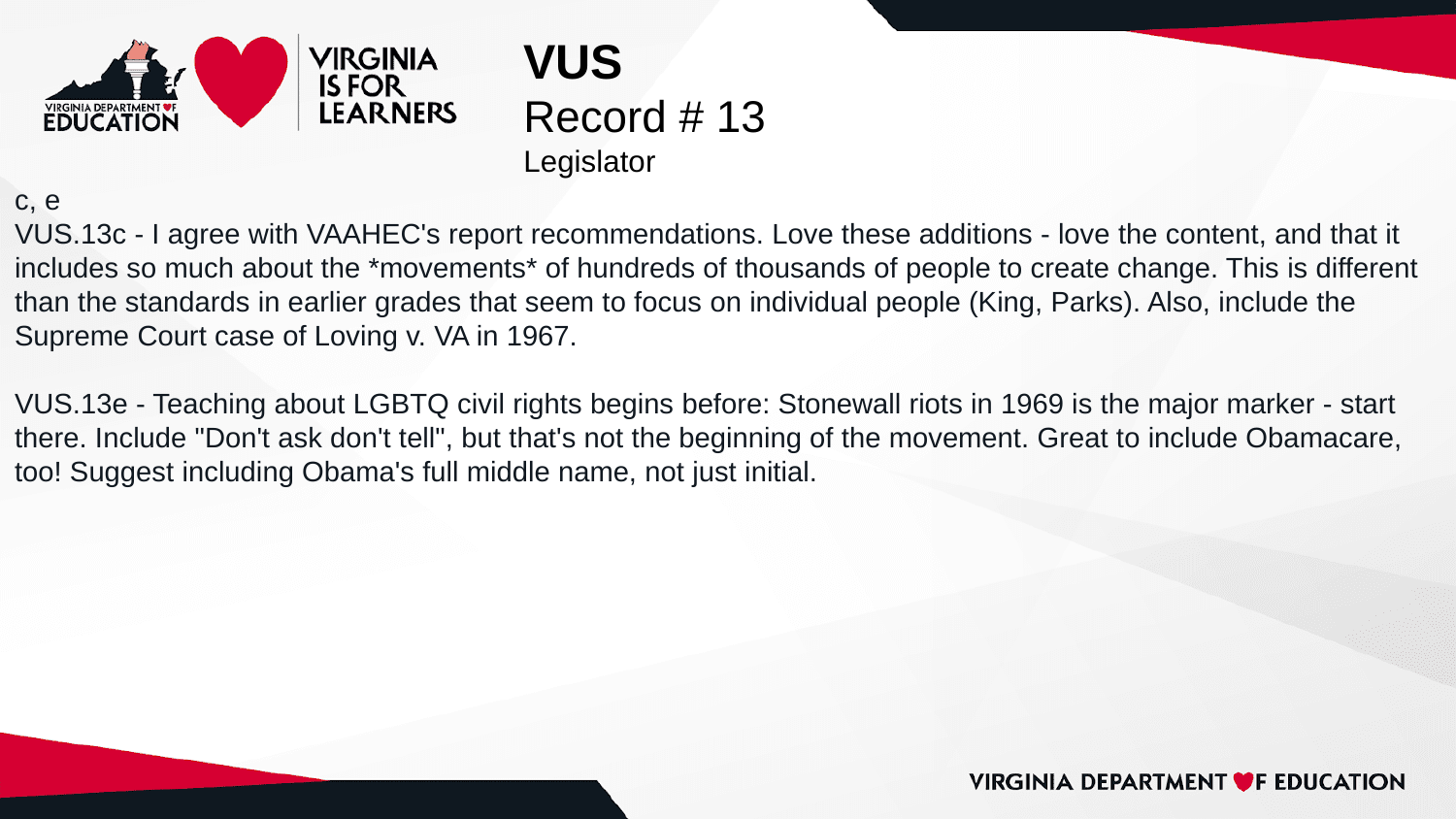

# VUS
Record # 13
Legislator
c, e
VUS.13c - I agree with VAAHEC's report recommendations. Love these additions - love the content, and that it includes so much about the *movements* of hundreds of thousands of people to create change. This is different than the standards in earlier grades that seem to focus on individual people (King, Parks). Also, include the Supreme Court case of Loving v. VA in 1967.

VUS.13e - Teaching about LGBTQ civil rights begins before: Stonewall riots in 1969 is the major marker - start there. Include "Don't ask don't tell", but that's not the beginning of the movement. Great to include Obamacare, too! Suggest including Obama's full middle name, not just initial.